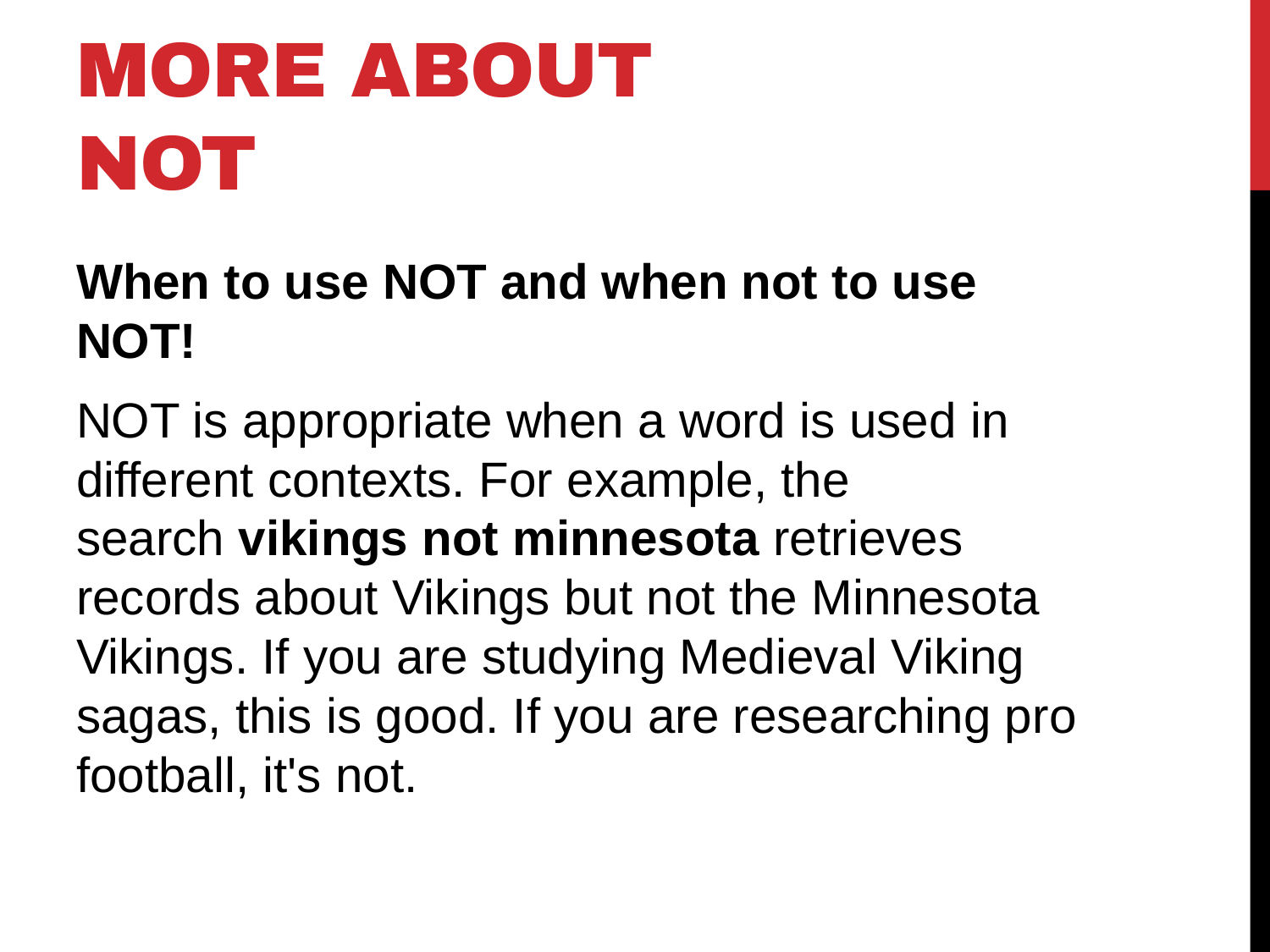

# More about NOT
When to use NOT and when not to use NOT!
NOT is appropriate when a word is used in different contexts. For example, the search vikings not minnesota retrieves records about Vikings but not the Minnesota Vikings. If you are studying Medieval Viking sagas, this is good. If you are researching pro football, it's not.